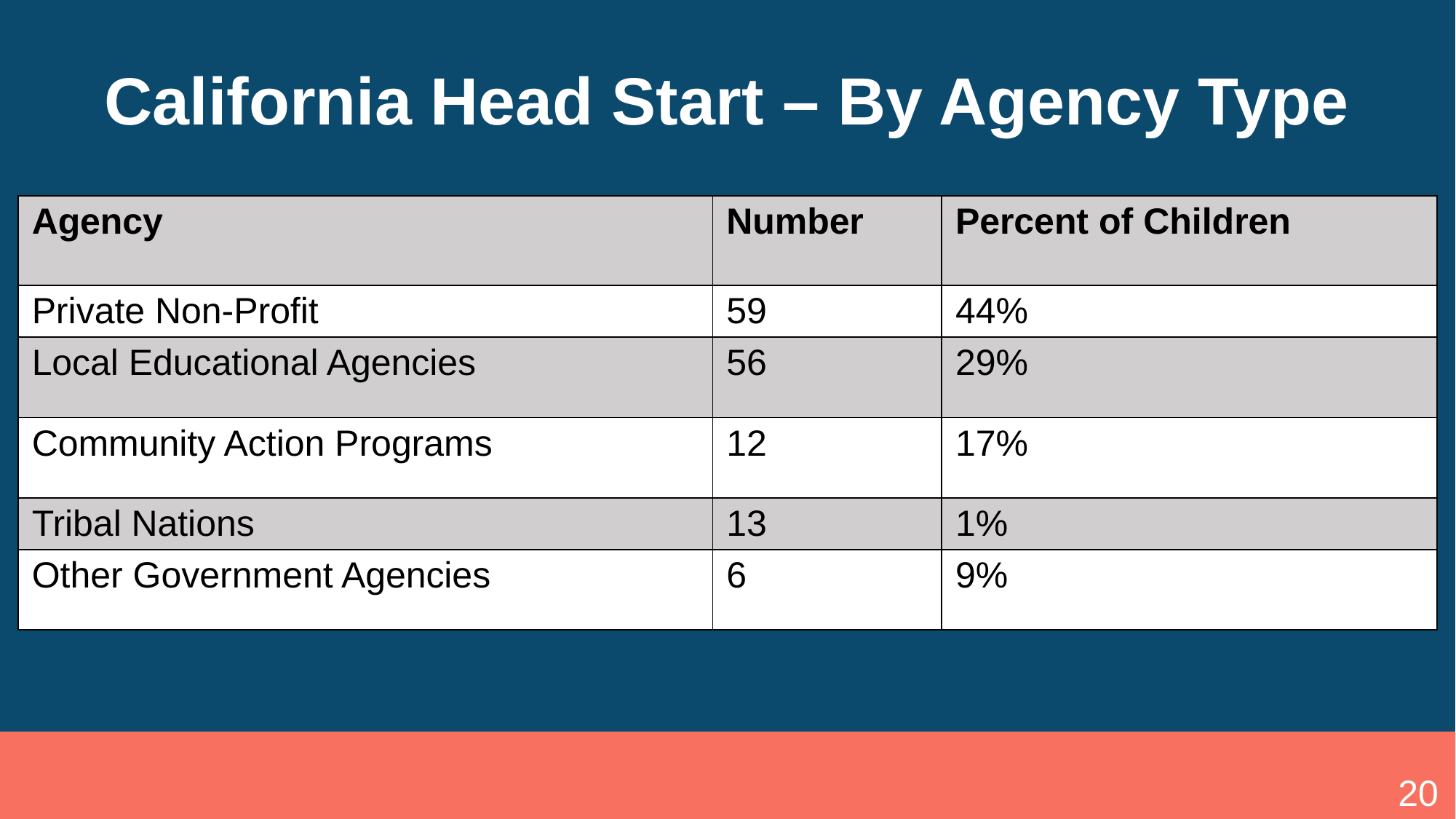

# California Head Start – By Agency Type
| Agency | Number | Percent of Children |
| --- | --- | --- |
| Private Non-Profit | 59 | 44% |
| Local Educational Agencies | 56 | 29% |
| Community Action Programs | 12 | 17% |
| Tribal Nations | 13 | 1% |
| Other Government Agencies | 6 | 9% |
20